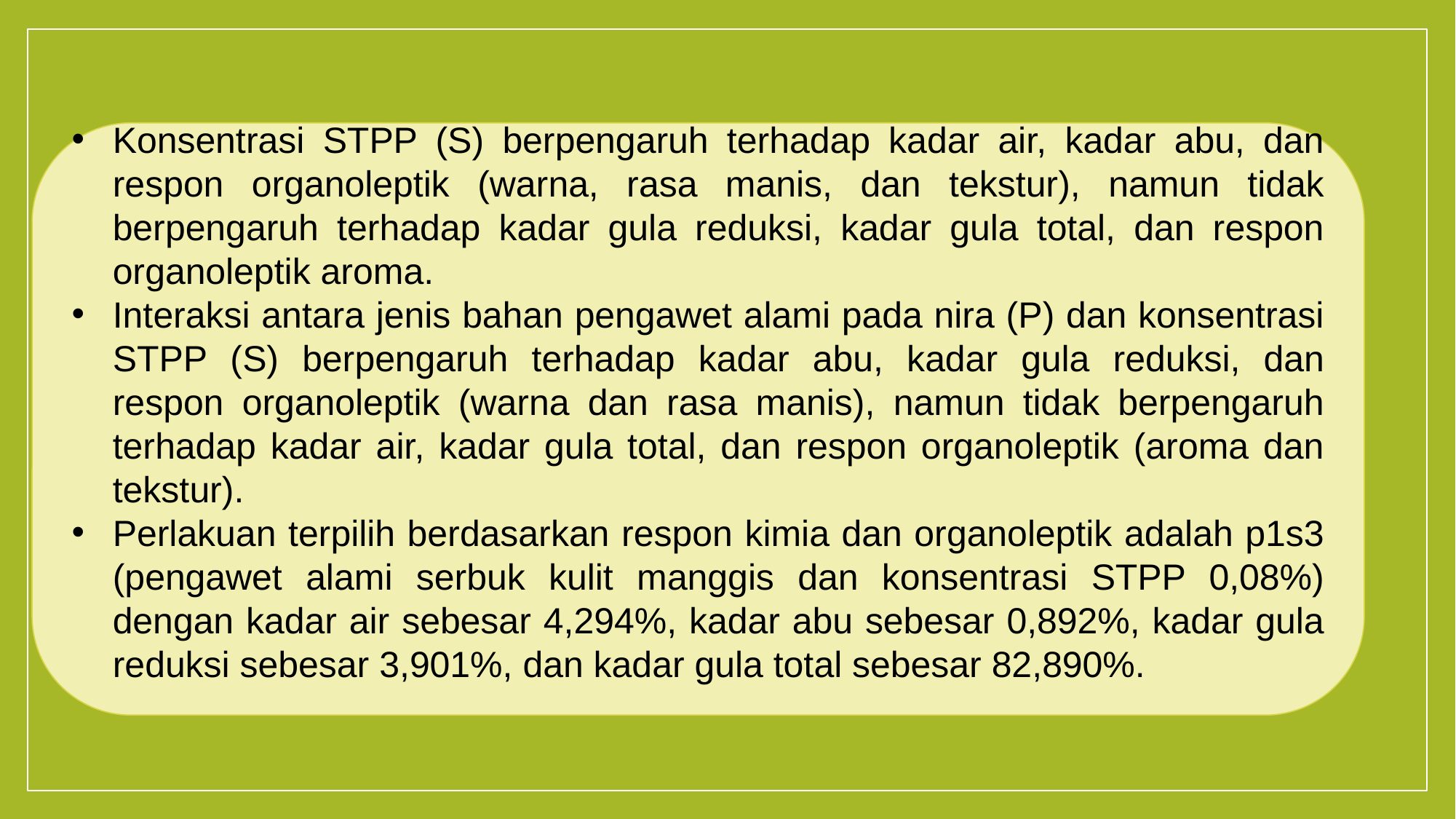

Konsentrasi STPP (S) berpengaruh terhadap kadar air, kadar abu, dan respon organoleptik (warna, rasa manis, dan tekstur), namun tidak berpengaruh terhadap kadar gula reduksi, kadar gula total, dan respon organoleptik aroma.
Interaksi antara jenis bahan pengawet alami pada nira (P) dan konsentrasi STPP (S) berpengaruh terhadap kadar abu, kadar gula reduksi, dan respon organoleptik (warna dan rasa manis), namun tidak berpengaruh terhadap kadar air, kadar gula total, dan respon organoleptik (aroma dan tekstur).
Perlakuan terpilih berdasarkan respon kimia dan organoleptik adalah p1s3 (pengawet alami serbuk kulit manggis dan konsentrasi STPP 0,08%) dengan kadar air sebesar 4,294%, kadar abu sebesar 0,892%, kadar gula reduksi sebesar 3,901%, dan kadar gula total sebesar 82,890%.